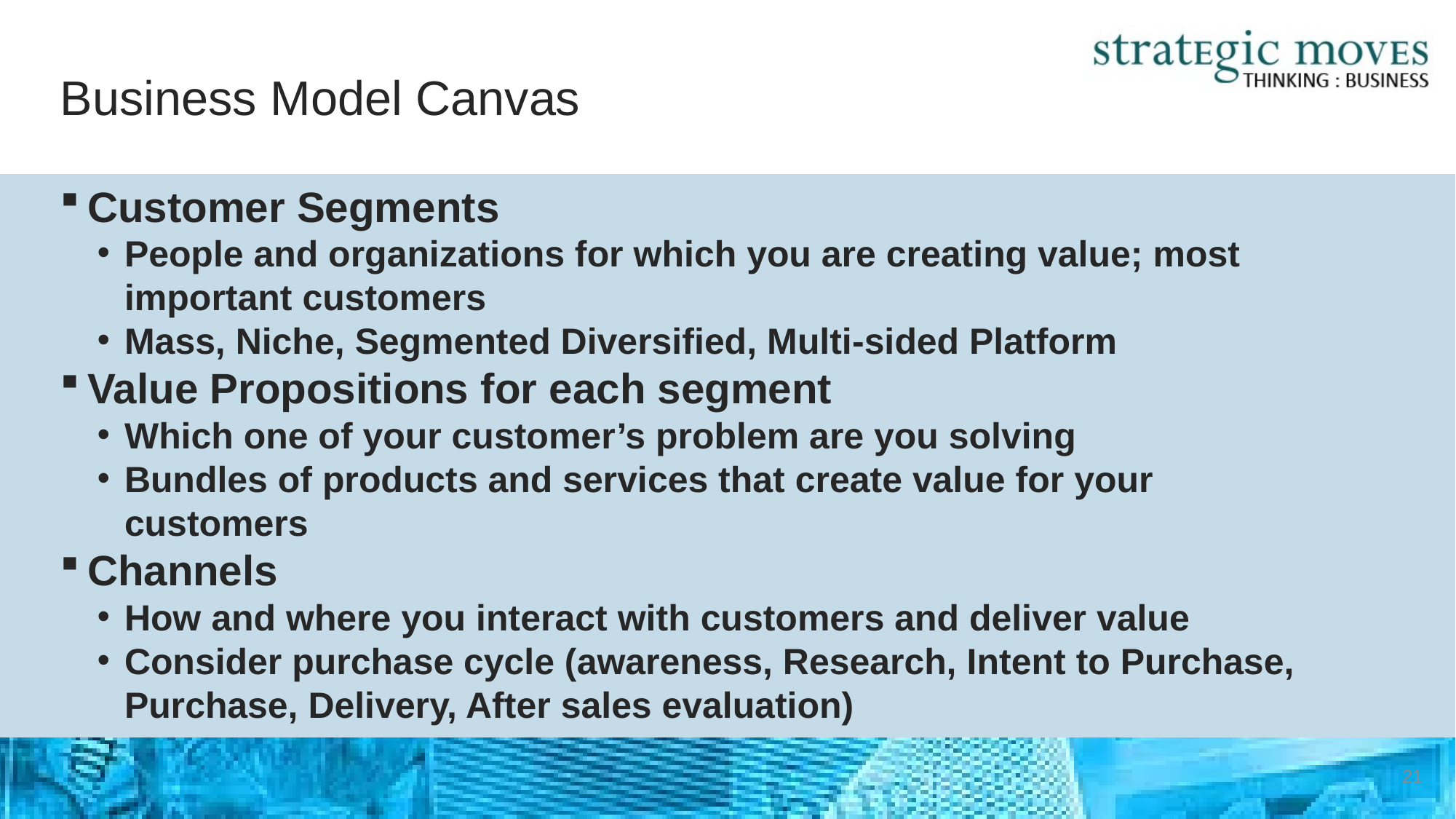

# Business Model Canvas
Customer Segments
People and organizations for which you are creating value; most important customers
Mass, Niche, Segmented Diversified, Multi-sided Platform
Value Propositions for each segment
Which one of your customer’s problem are you solving
Bundles of products and services that create value for your customers
Channels
How and where you interact with customers and deliver value
Consider purchase cycle (awareness, Research, Intent to Purchase, Purchase, Delivery, After sales evaluation)

21